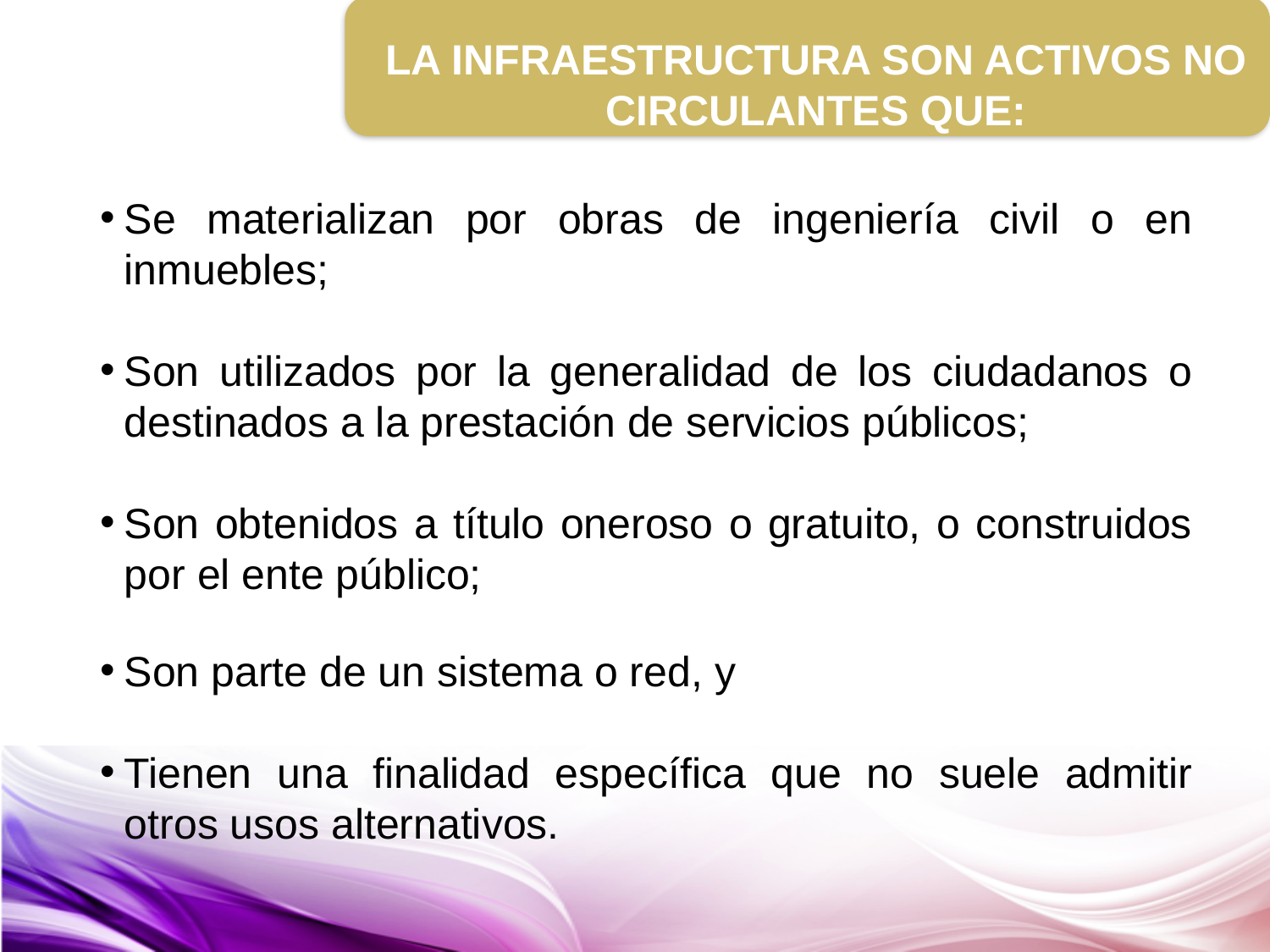

LA INFRAESTRUCTURA SON ACTIVOS NO CIRCULANTES QUE:

Se materializan por obras de ingeniería civil o en inmuebles;

Son utilizados por la generalidad de los ciudadanos o destinados a la prestación de servicios públicos;

Son obtenidos a título oneroso o gratuito, o construidos por el ente público;

Son parte de un sistema o red, y

Tienen una finalidad específica que no suele admitir otros usos alternativos.